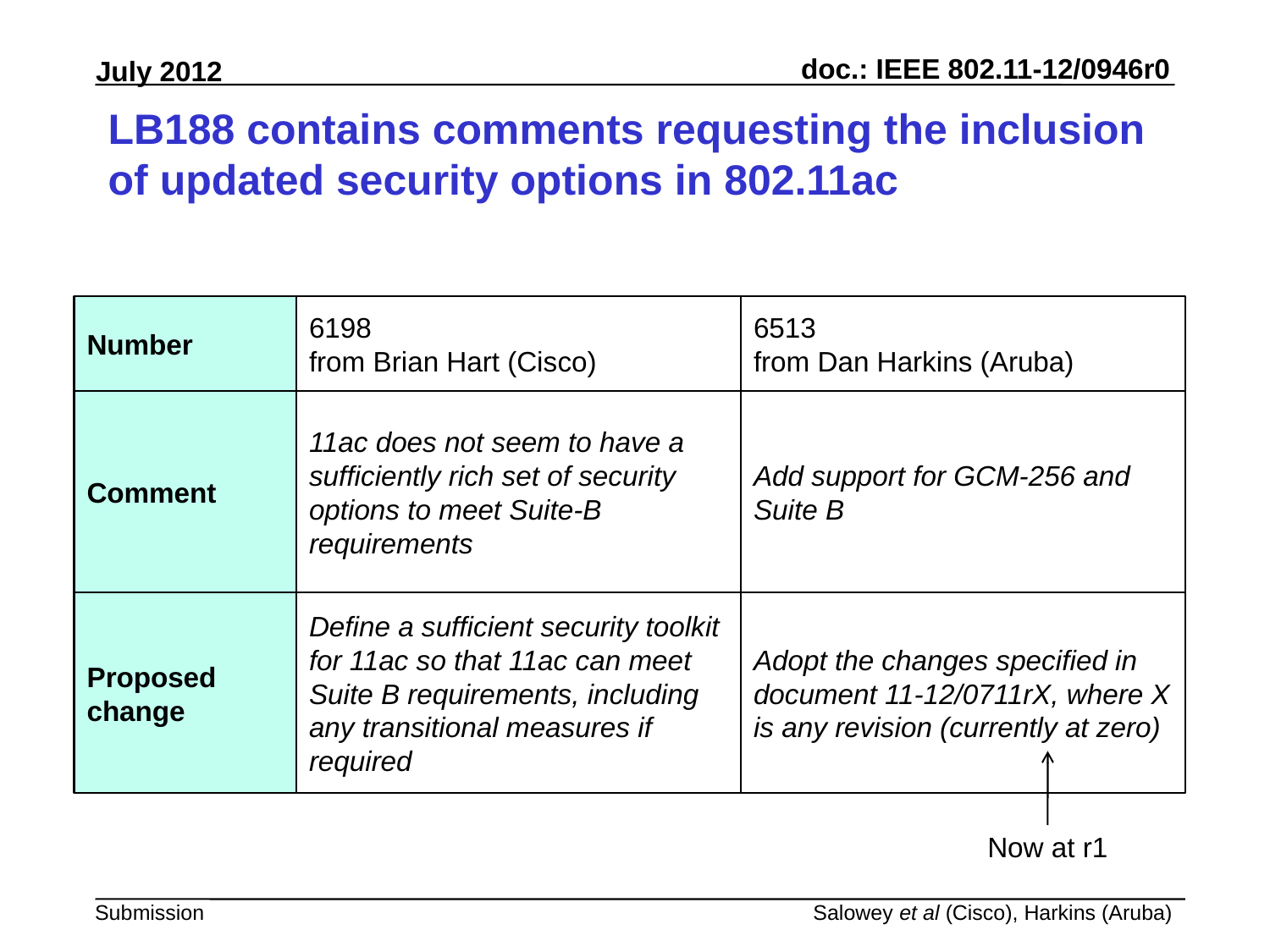

# LB188 contains comments requesting the inclusion of updated security options in 802.11ac
Number
6198
from Brian Hart (Cisco)
6513
from Dan Harkins (Aruba)
Comment
11ac does not seem to have a sufficiently rich set of security options to meet Suite-B requirements
Add support for GCM-256 and Suite B
Proposed change
Define a sufficient security toolkit for 11ac so that 11ac can meet Suite B requirements, including any transitional measures if required
Adopt the changes specified in document 11-12/0711rX, where X is any revision (currently at zero)
Now at r1
Salowey et al (Cisco), Harkins (Aruba)